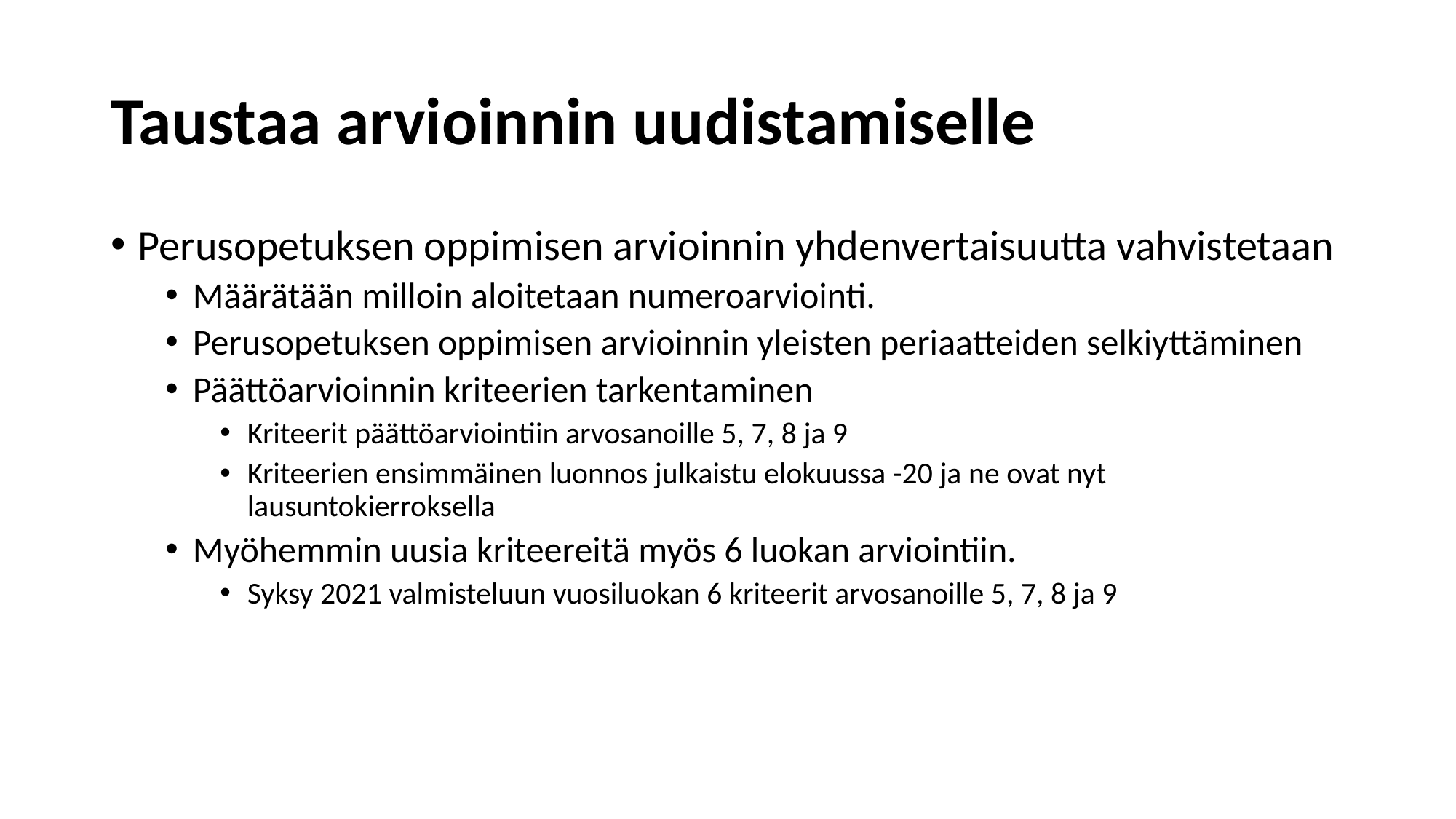

# Taustaa arvioinnin uudistamiselle
Perusopetuksen oppimisen arvioinnin yhdenvertaisuutta vahvistetaan
Määrätään milloin aloitetaan numeroarviointi.
Perusopetuksen oppimisen arvioinnin yleisten periaatteiden selkiyttäminen
Päättöarvioinnin kriteerien tarkentaminen
Kriteerit päättöarviointiin arvosanoille 5, 7, 8 ja 9
Kriteerien ensimmäinen luonnos julkaistu elokuussa -20 ja ne ovat nyt lausuntokierroksella
Myöhemmin uusia kriteereitä myös 6 luokan arviointiin.
Syksy 2021 valmisteluun vuosiluokan 6 kriteerit arvosanoille 5, 7, 8 ja 9